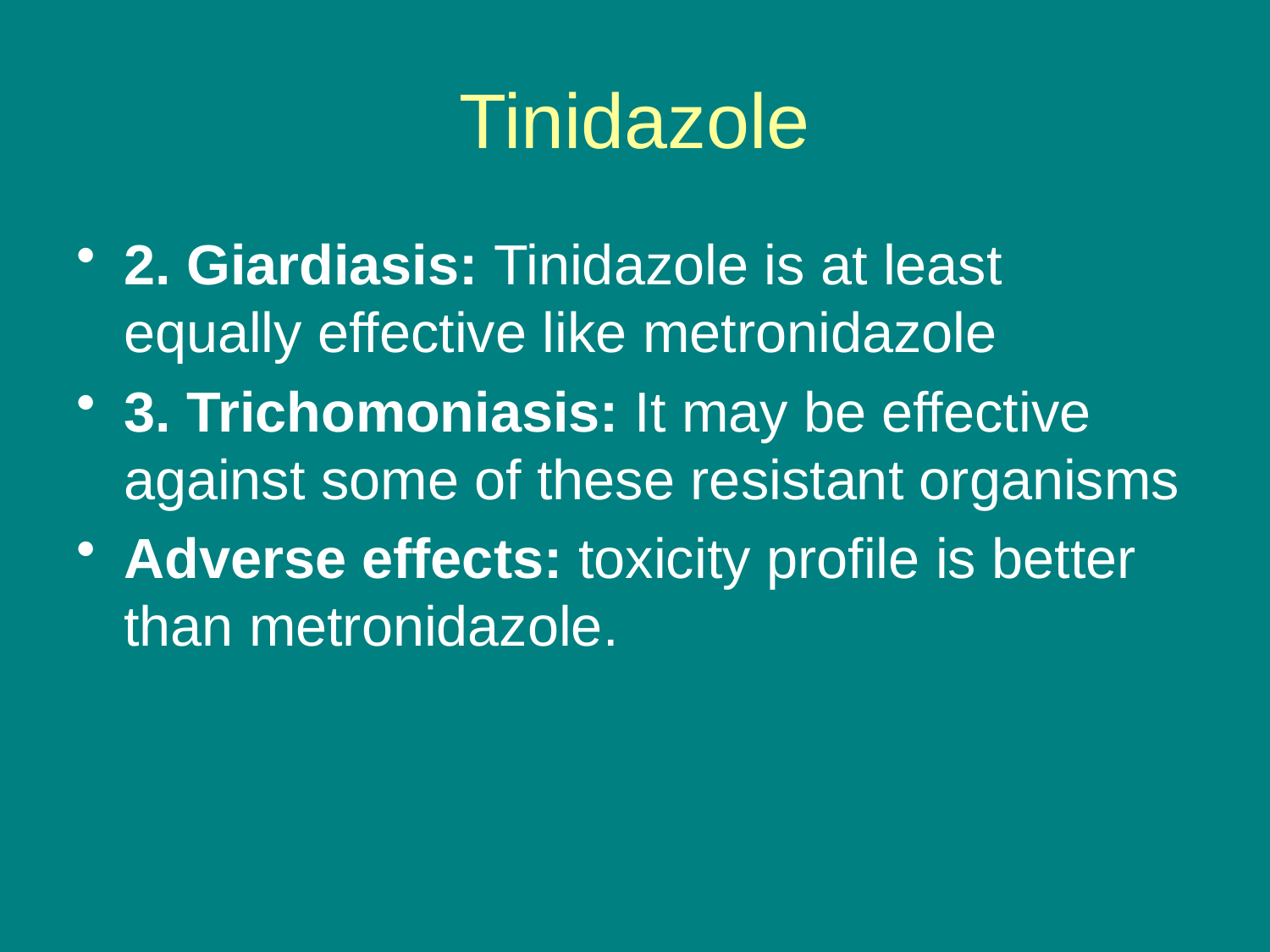

# Tinidazole
2. Giardiasis: Tinidazole is at least equally effective like metronidazole
3. Trichomoniasis: It may be effective against some of these resistant organisms
Adverse effects: toxicity profile is better than metronidazole.